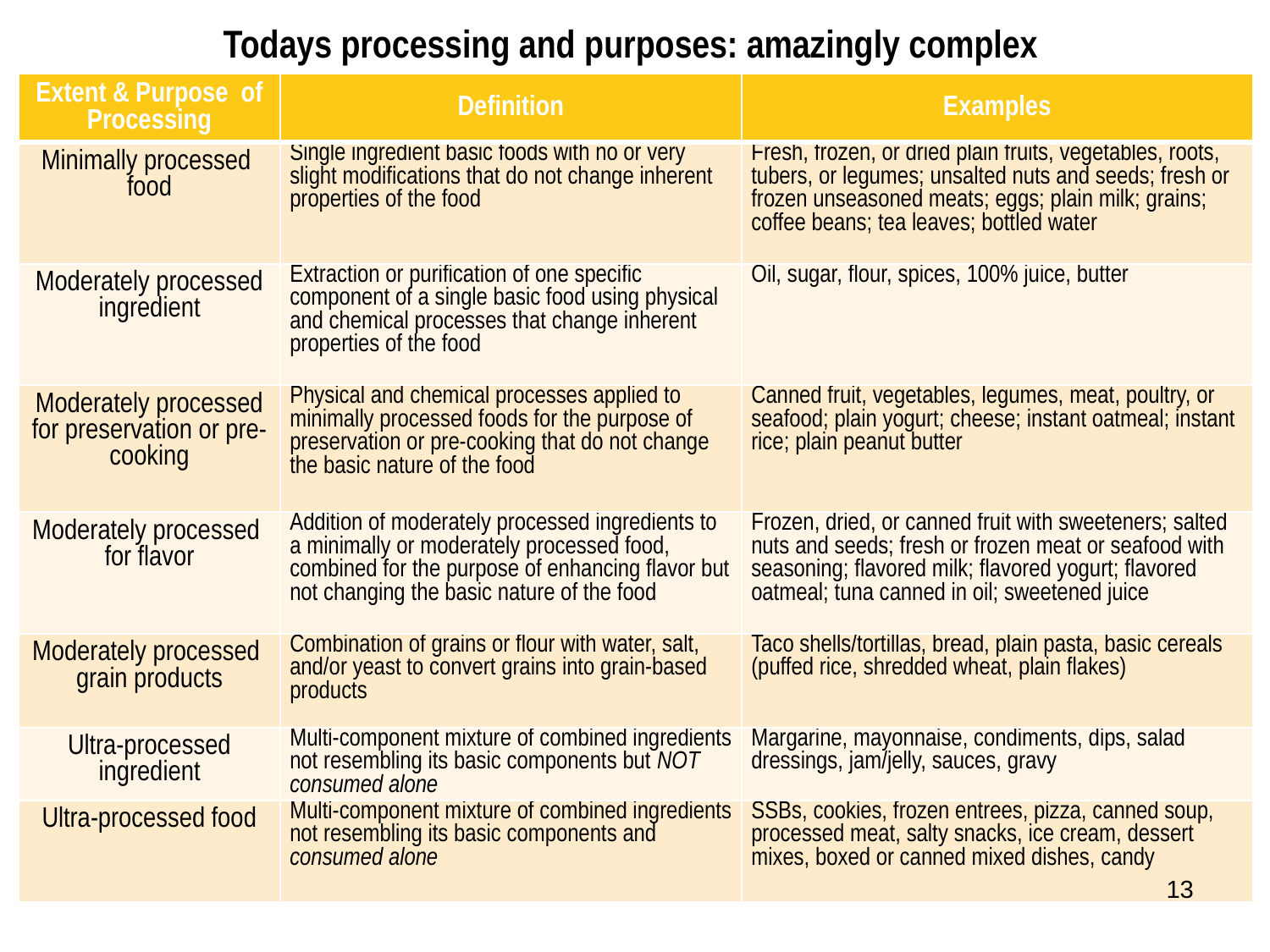

Todays processing and purposes: amazingly complex
| Extent & Purpose of Processing | Definition | Examples |
| --- | --- | --- |
| Minimally processed food | Single ingredient basic foods with no or very slight modifications that do not change inherent properties of the food | Fresh, frozen, or dried plain fruits, vegetables, roots, tubers, or legumes; unsalted nuts and seeds; fresh or frozen unseasoned meats; eggs; plain milk; grains; coffee beans; tea leaves; bottled water |
| Moderately processed ingredient | Extraction or purification of one specific component of a single basic food using physical and chemical processes that change inherent properties of the food | Oil, sugar, flour, spices, 100% juice, butter |
| Moderately processed for preservation or pre-cooking | Physical and chemical processes applied to minimally processed foods for the purpose of preservation or pre-cooking that do not change the basic nature of the food | Canned fruit, vegetables, legumes, meat, poultry, or seafood; plain yogurt; cheese; instant oatmeal; instant rice; plain peanut butter |
| Moderately processed for flavor | Addition of moderately processed ingredients to a minimally or moderately processed food, combined for the purpose of enhancing flavor but not changing the basic nature of the food | Frozen, dried, or canned fruit with sweeteners; salted nuts and seeds; fresh or frozen meat or seafood with seasoning; flavored milk; flavored yogurt; flavored oatmeal; tuna canned in oil; sweetened juice |
| Moderately processed grain products | Combination of grains or flour with water, salt, and/or yeast to convert grains into grain-based products | Taco shells/tortillas, bread, plain pasta, basic cereals (puffed rice, shredded wheat, plain flakes) |
| Ultra-processed ingredient | Multi-component mixture of combined ingredients not resembling its basic components but NOT consumed alone | Margarine, mayonnaise, condiments, dips, salad dressings, jam/jelly, sauces, gravy |
| Ultra-processed food | Multi-component mixture of combined ingredients not resembling its basic components and consumed alone | SSBs, cookies, frozen entrees, pizza, canned soup, processed meat, salty snacks, ice cream, dessert mixes, boxed or canned mixed dishes, candy |
13